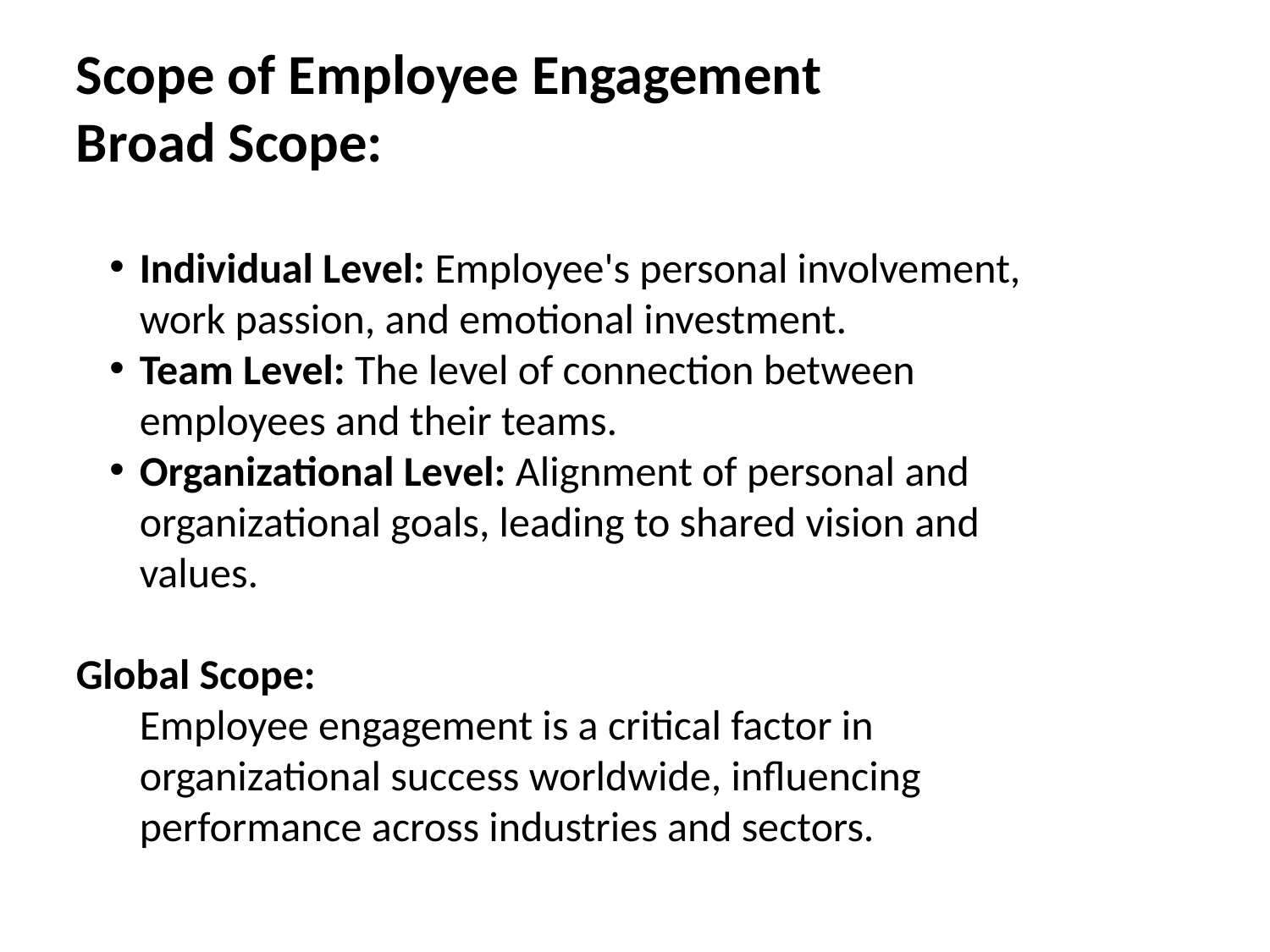

Scope of Employee Engagement
Broad Scope:

Individual Level: Employee's personal involvement, work passion, and emotional investment.
Team Level: The level of connection between employees and their teams.
Organizational Level: Alignment of personal and organizational goals, leading to shared vision and values.

Global Scope:
Employee engagement is a critical factor in organizational success worldwide, influencing performance across industries and sectors.